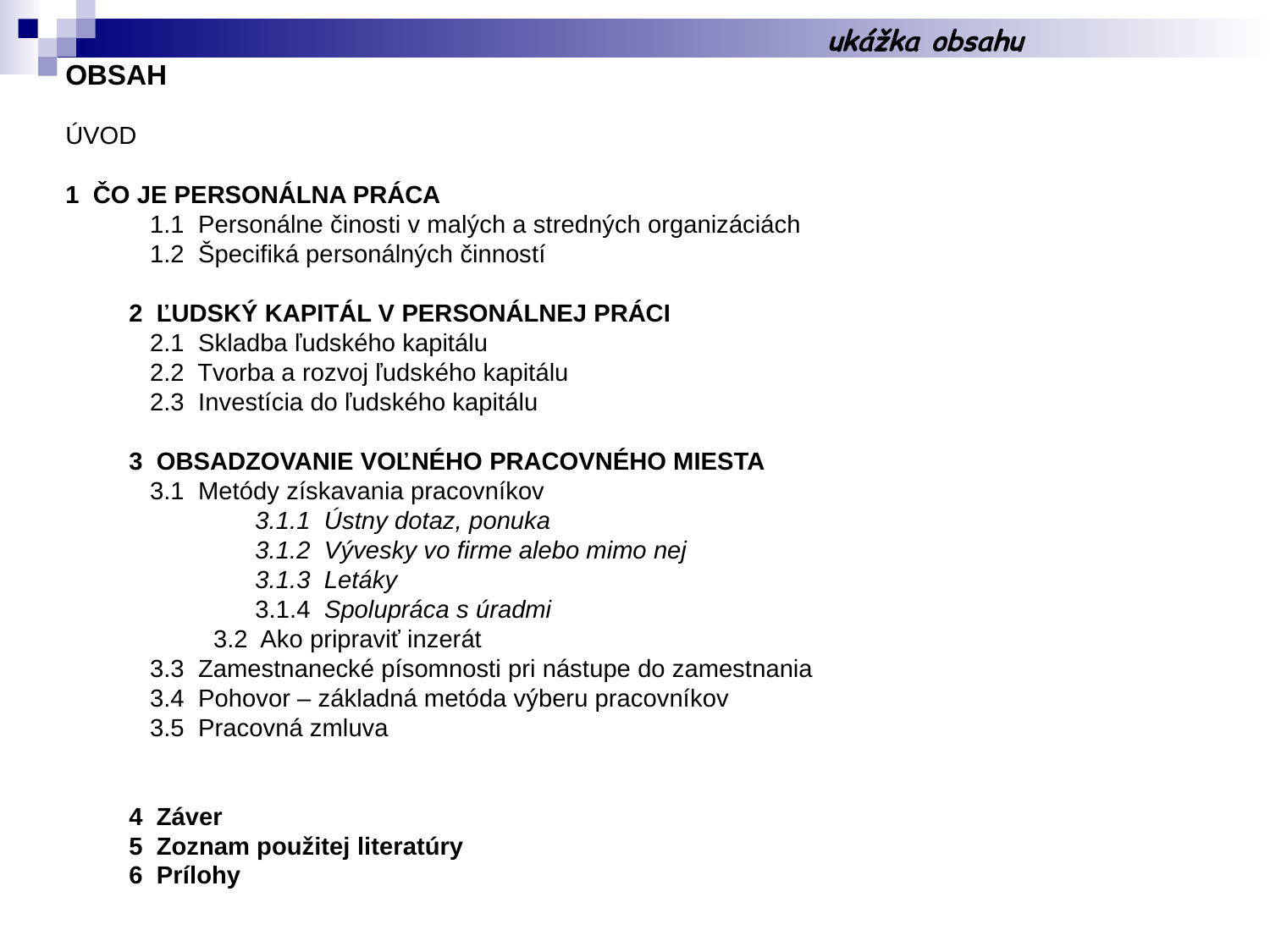

ukážka obsahu
OBSAH

ÚVOD

1  ČO JE PERSONÁLNA PRÁCA
   1.1  Personálne činosti v malých a stredných organizáciách
   1.2  Špecifiká personálných činností

2  ĽUDSKÝ KAPITÁL V PERSONÁLNEJ PRÁCI
   2.1  Skladba ľudského kapitálu
   2.2  Tvorba a rozvoj ľudského kapitálu
   2.3  Investícia do ľudského kapitálu

3  OBSADZOVANIE VOĽNÉHO PRACOVNÉHO MIESTA
   3.1  Metódy získavania pracovníkov
         3.1.1  Ústny dotaz, ponuka
         3.1.2  Vývesky vo firme alebo mimo nej
         3.1.3  Letáky
         3.1.4  Spolupráca s úradmi
   3.2  Ako pripraviť inzerát
   3.3  Zamestnanecké písomnosti pri nástupe do zamestnania
   3.4  Pohovor – základná metóda výberu pracovníkov
   3.5  Pracovná zmluva

4  Záver
5  Zoznam použitej literatúry
6  Prílohy